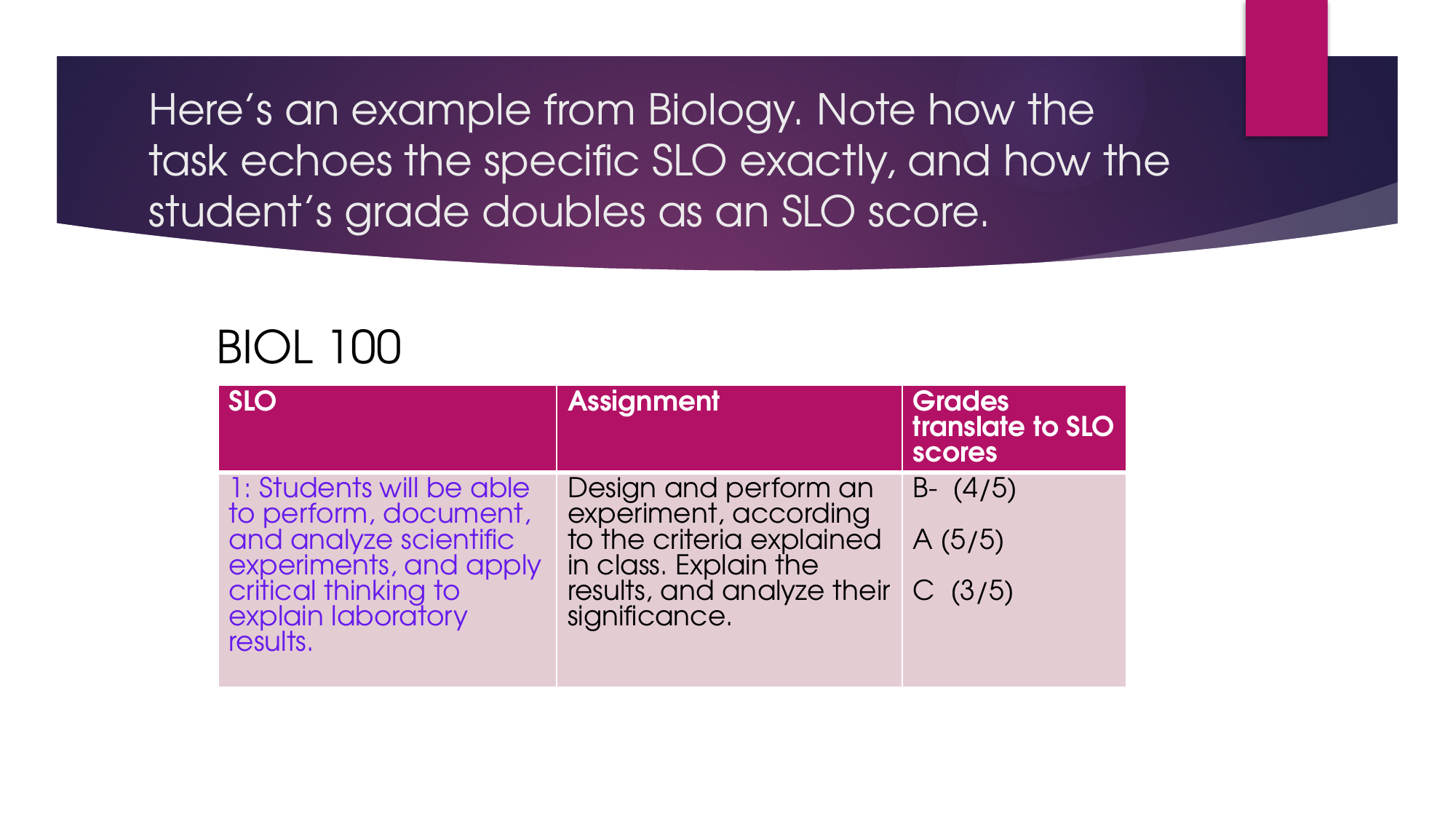

# Here’s an example from Biology. Note how the task echoes the specific SLO exactly, and how the student’s grade doubles as an SLO score.
BIOL 100

| SLO | Assignment | Grades translate to SLO scores |
| --- | --- | --- |
| 1: Students will be able to perform, document, and analyze scientific experiments, and apply critical thinking to explain laboratory results. | Design and perform an experiment, according to the criteria explained in class. Explain the results, and analyze their significance. | B- (4/5) A (5/5) C (3/5) |